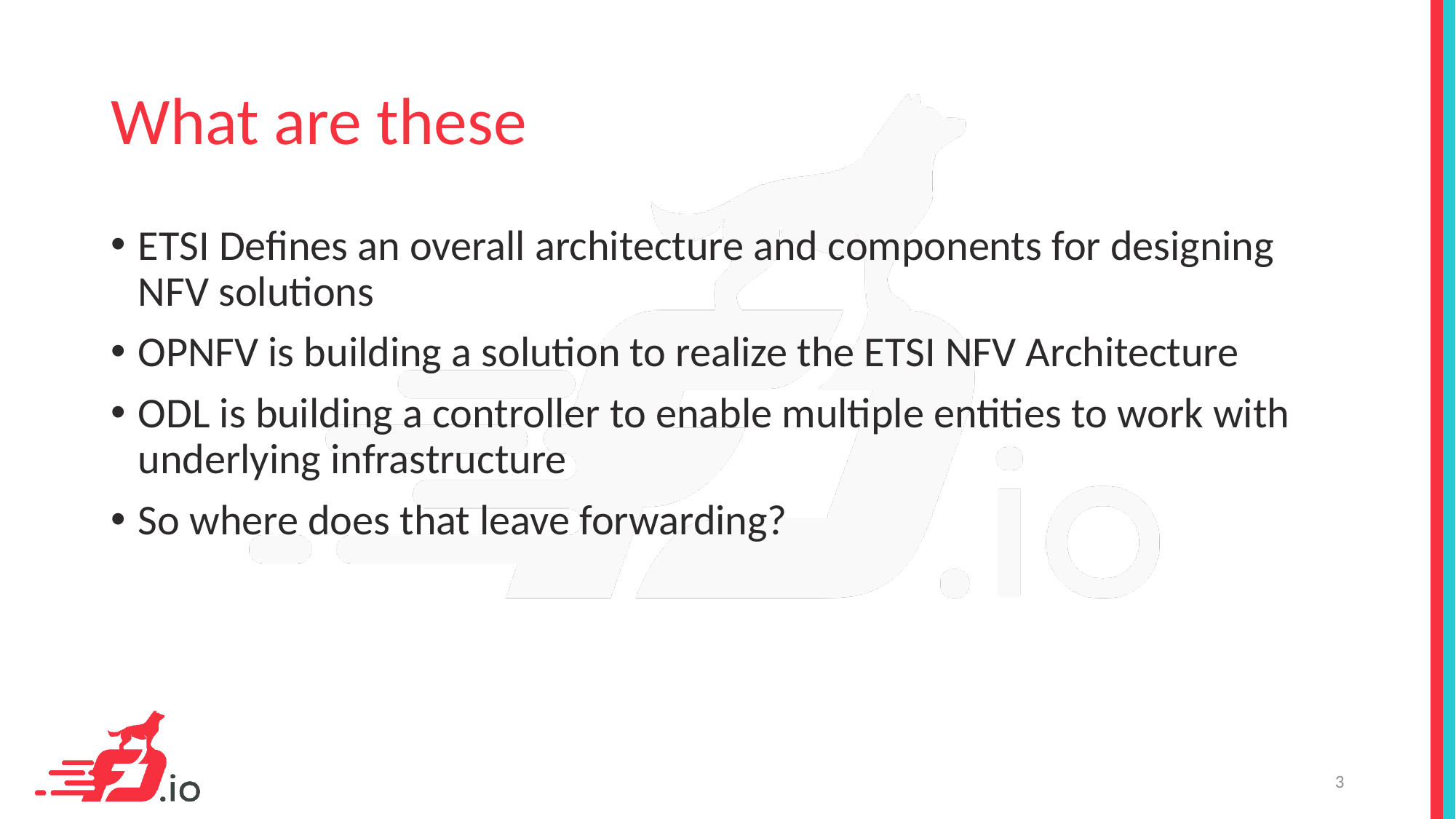

# What are these
ETSI Defines an overall architecture and components for designing NFV solutions
OPNFV is building a solution to realize the ETSI NFV Architecture
ODL is building a controller to enable multiple entities to work with underlying infrastructure
So where does that leave forwarding?
3